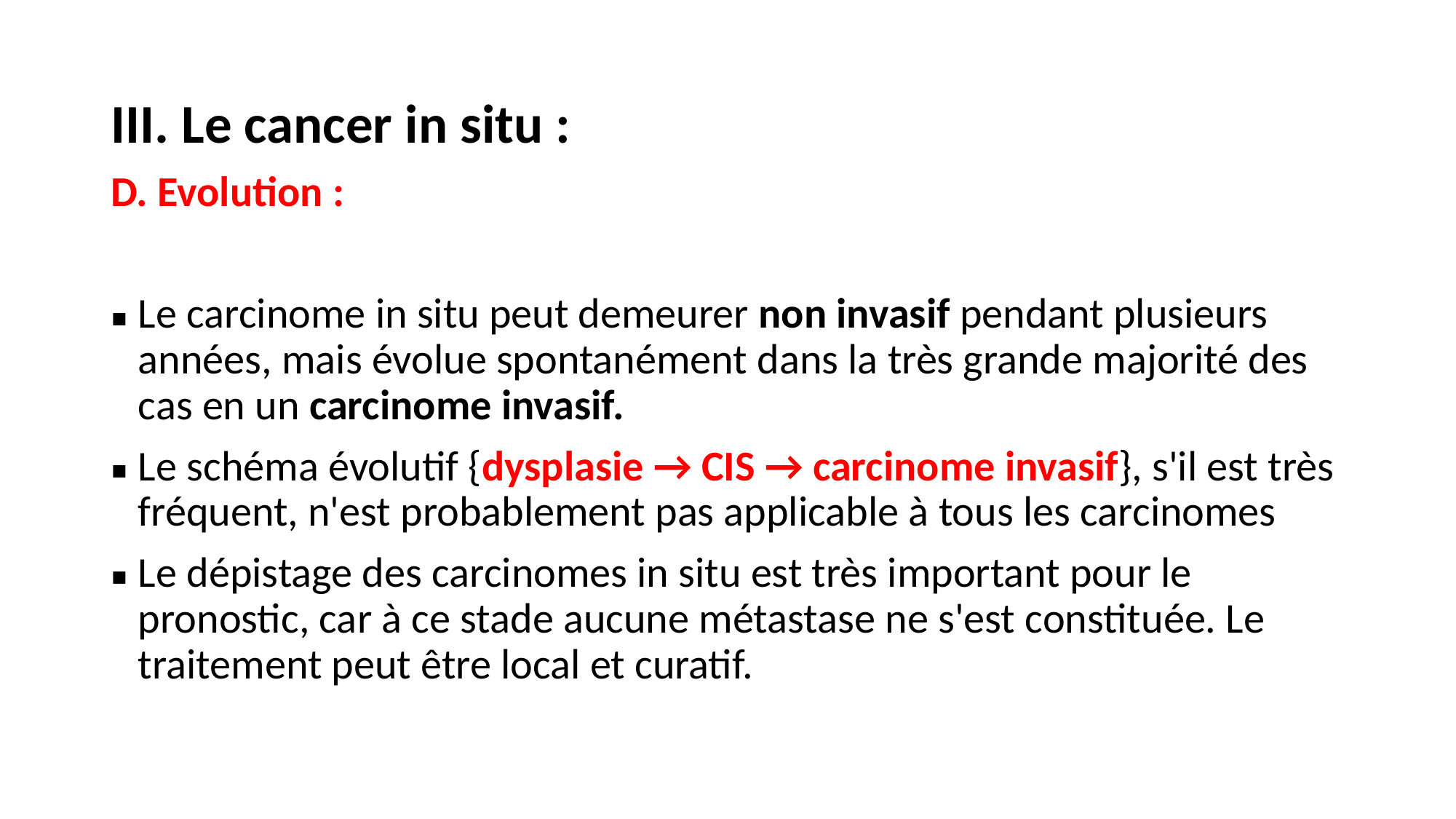

III. Le cancer in situ :
D. Evolution :

Le carcinome in situ peut demeurer non invasif pendant plusieurs années, mais évolue spontanément dans la très grande majorité des cas en un carcinome invasif.
Le schéma évolutif {dysplasie → CIS → carcinome invasif}, s'il est très fréquent, n'est probablement pas applicable à tous les carcinomes
Le dépistage des carcinomes in situ est très important pour le pronostic, car à ce stade aucune métastase ne s'est constituée. Le traitement peut être local et curatif.